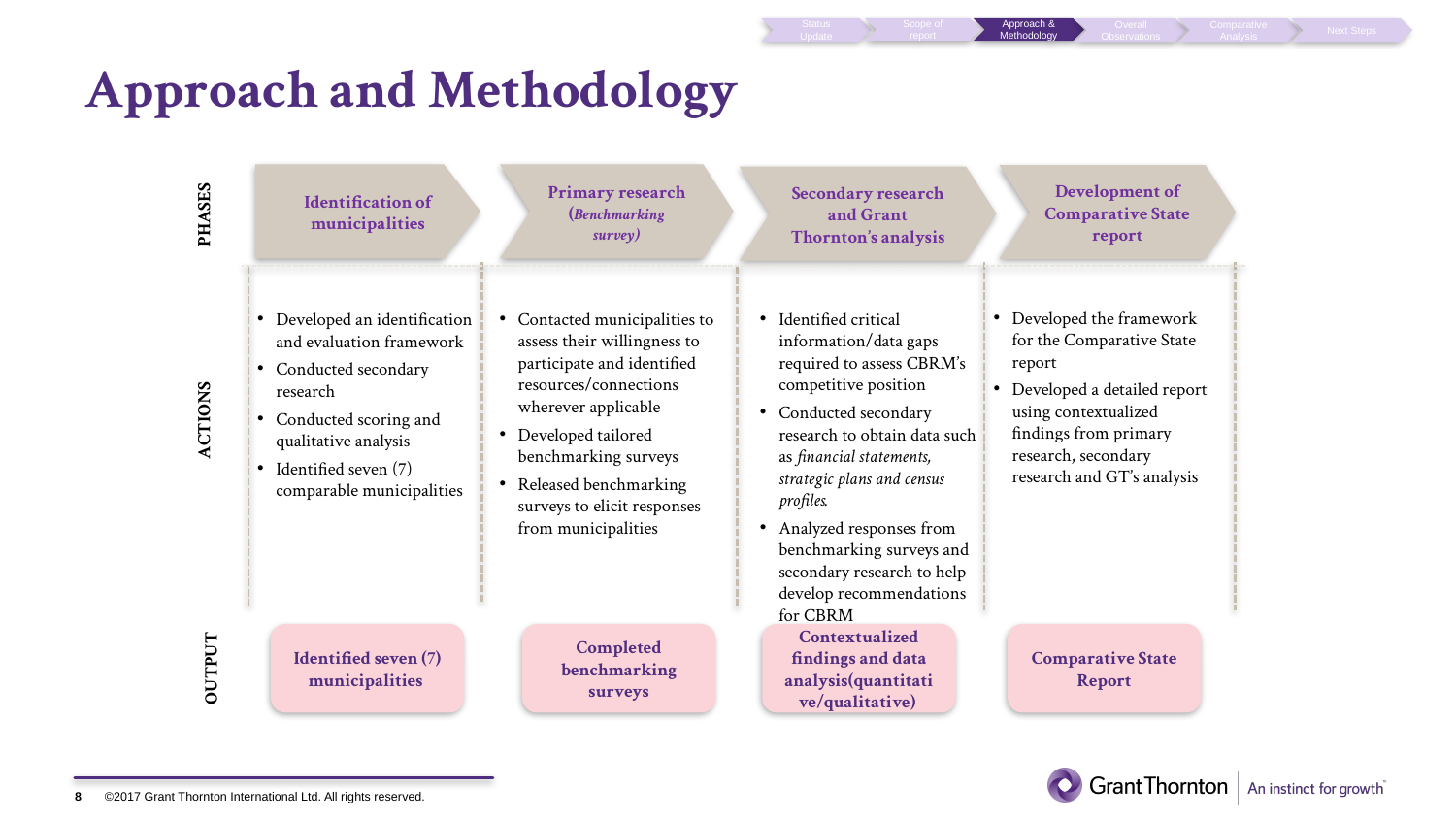

Status Update
Scope of report
Approach & Methodology
Overall Observations
Comparative Analysis
Next Steps
# Approach and Methodology
Identification of municipalities
Primary research (Benchmarking survey)
Development of Comparative State report
Secondary research and Grant Thornton’s analysis
PHASES
Developed the framework for the Comparative State report
Developed a detailed report using contextualized findings from primary research, secondary research and GT’s analysis
Contacted municipalities to assess their willingness to participate and identified resources/connections wherever applicable
Developed tailored benchmarking surveys
Released benchmarking surveys to elicit responses from municipalities
Identified critical information/data gaps required to assess CBRM’s competitive position
Conducted secondary research to obtain data such as financial statements, strategic plans and census profiles.
Analyzed responses from benchmarking surveys and secondary research to help develop recommendations for CBRM
Developed an identification and evaluation framework
Conducted secondary research
Conducted scoring and qualitative analysis
Identified seven (7) comparable municipalities
ACTIONS
Identified seven (7) municipalities
Completed benchmarking surveys
Contextualized findings and data analysis(quantitative/qualitative)
Comparative State Report
OUTPUT
8